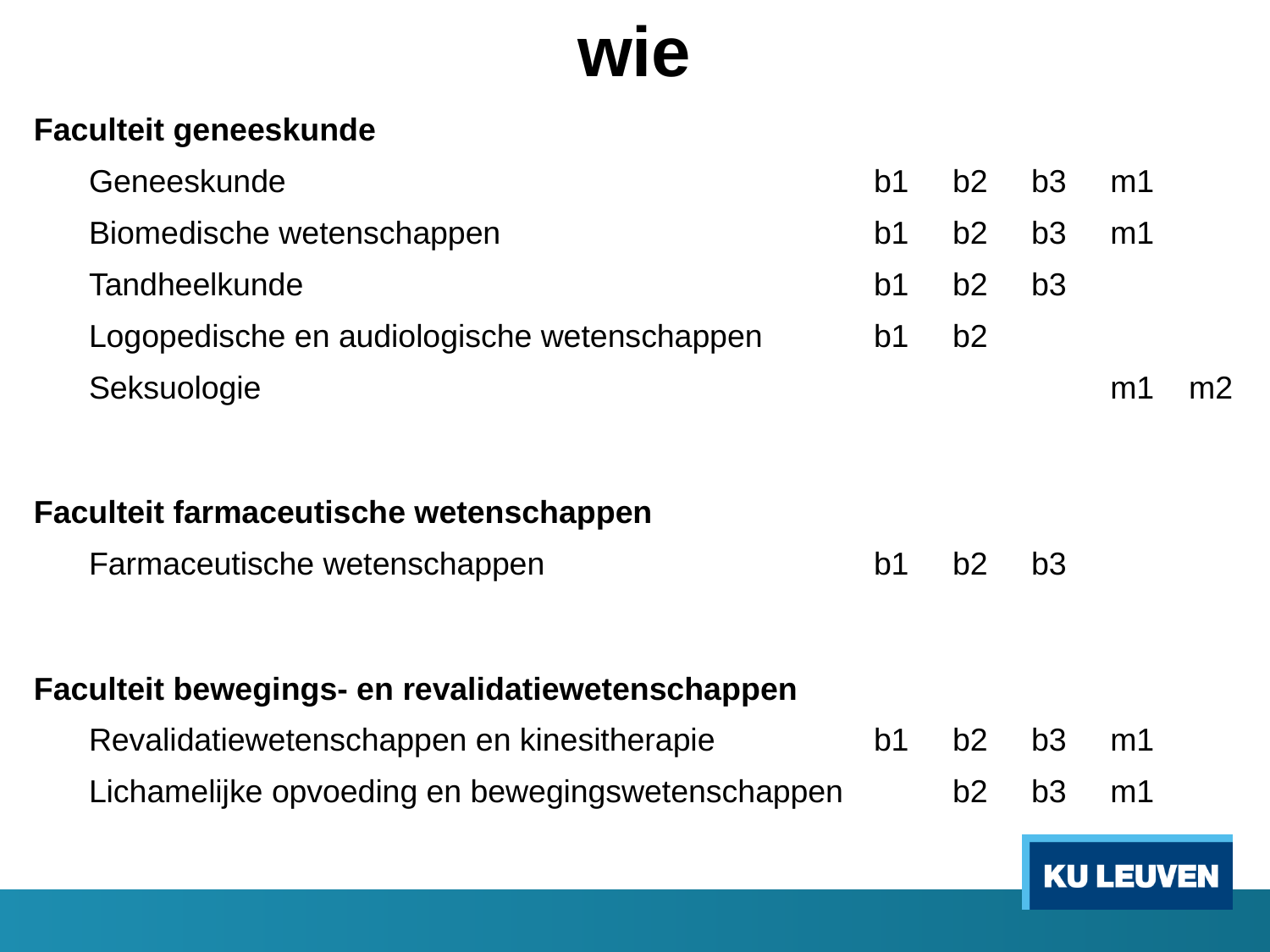

wie
| Faculteit geneeskunde |  |  |  |  |  |
| --- | --- | --- | --- | --- | --- |
| Geneeskunde | b1 | b2 | b3 | m1 |  |
| Biomedische wetenschappen | b1 | b2 | b3 | m1 |  |
| Tandheelkunde | b1 | b2 | b3 |  |  |
| Logopedische en audiologische wetenschappen | b1 | b2 |  |  |  |
| Seksuologie |  |  |  | m1 | m2 |
| Faculteit farmaceutische wetenschappen |  |  |  |  |  |
| Farmaceutische wetenschappen | b1 | b2 | b3 |  |  |
| Faculteit bewegings- en revalidatiewetenschappen |  |  |  |  |  |
| Revalidatiewetenschappen en kinesitherapie | b1 | b2 | b3 | m1 |  |
| Lichamelijke opvoeding en bewegingswetenschappen |  | b2 | b3 | m1 |  |